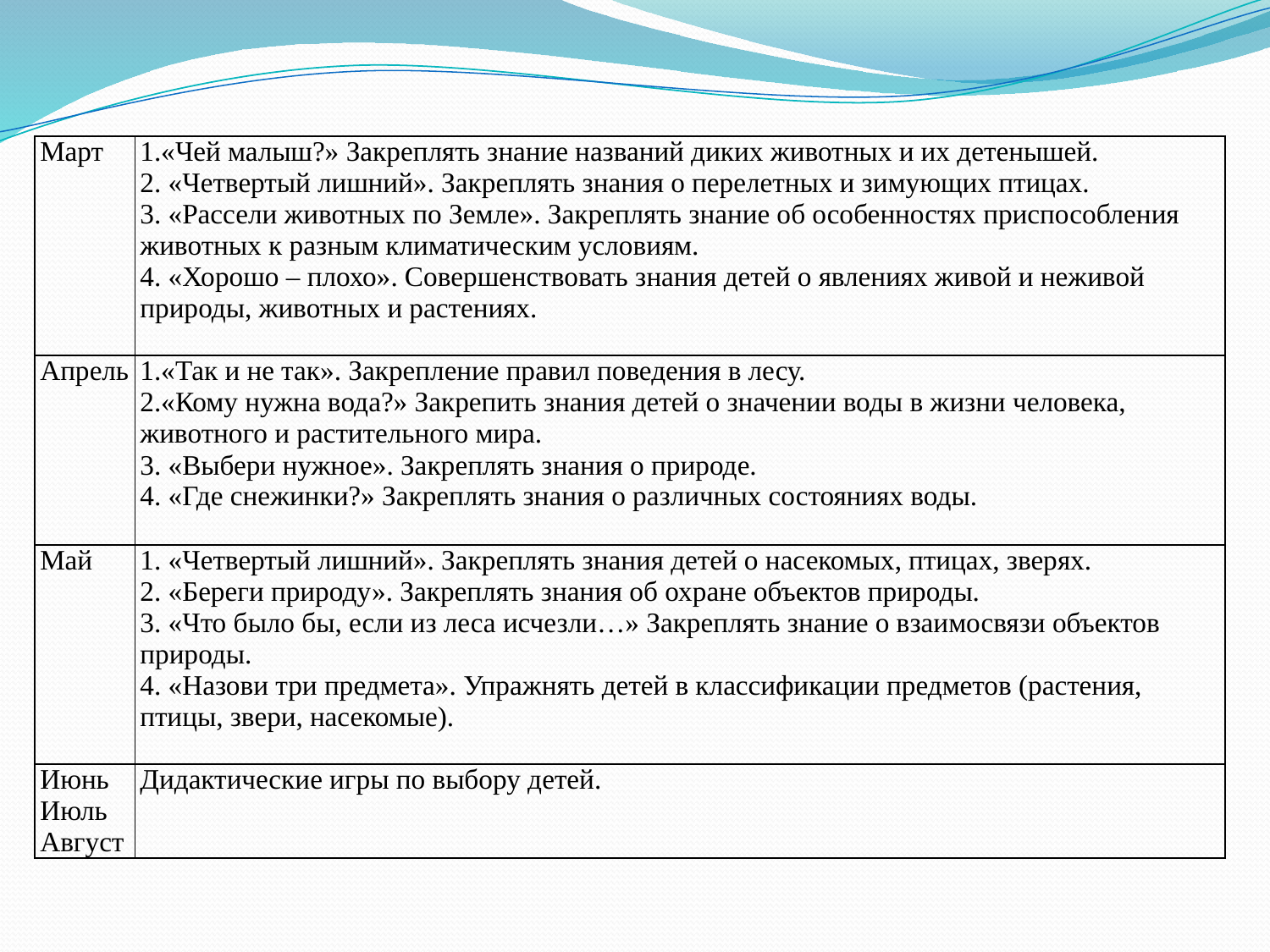

| Март | 1.«Чей малыш?» Закреплять знание названий диких животных и их детенышей. 2. «Четвертый лишний». Закреплять знания о перелетных и зимующих птицах. 3. «Рассели животных по Земле». Закреплять знание об особенностях приспособления животных к разным климатическим условиям. 4. «Хорошо – плохо». Совершенствовать знания детей о явлениях живой и неживой природы, животных и растениях. |
| --- | --- |
| Апрель | 1.«Так и не так». Закрепление правил поведения в лесу. 2.«Кому нужна вода?» Закрепить знания детей о значении воды в жизни человека, животного и растительного мира. 3. «Выбери нужное». Закреплять знания о природе. 4. «Где снежинки?» Закреплять знания о различных состояниях воды. |
| Май | 1. «Четвертый лишний». Закреплять знания детей о насекомых, птицах, зверях. 2. «Береги природу». Закреплять знания об охране объектов природы. 3. «Что было бы, если из леса исчезли…» Закреплять знание о взаимосвязи объектов природы.   4. «Назови три предмета». Упражнять детей в классификации предметов (растения, птицы, звери, насекомые). |
| Июнь Июль Август | Дидактические игры по выбору детей. |